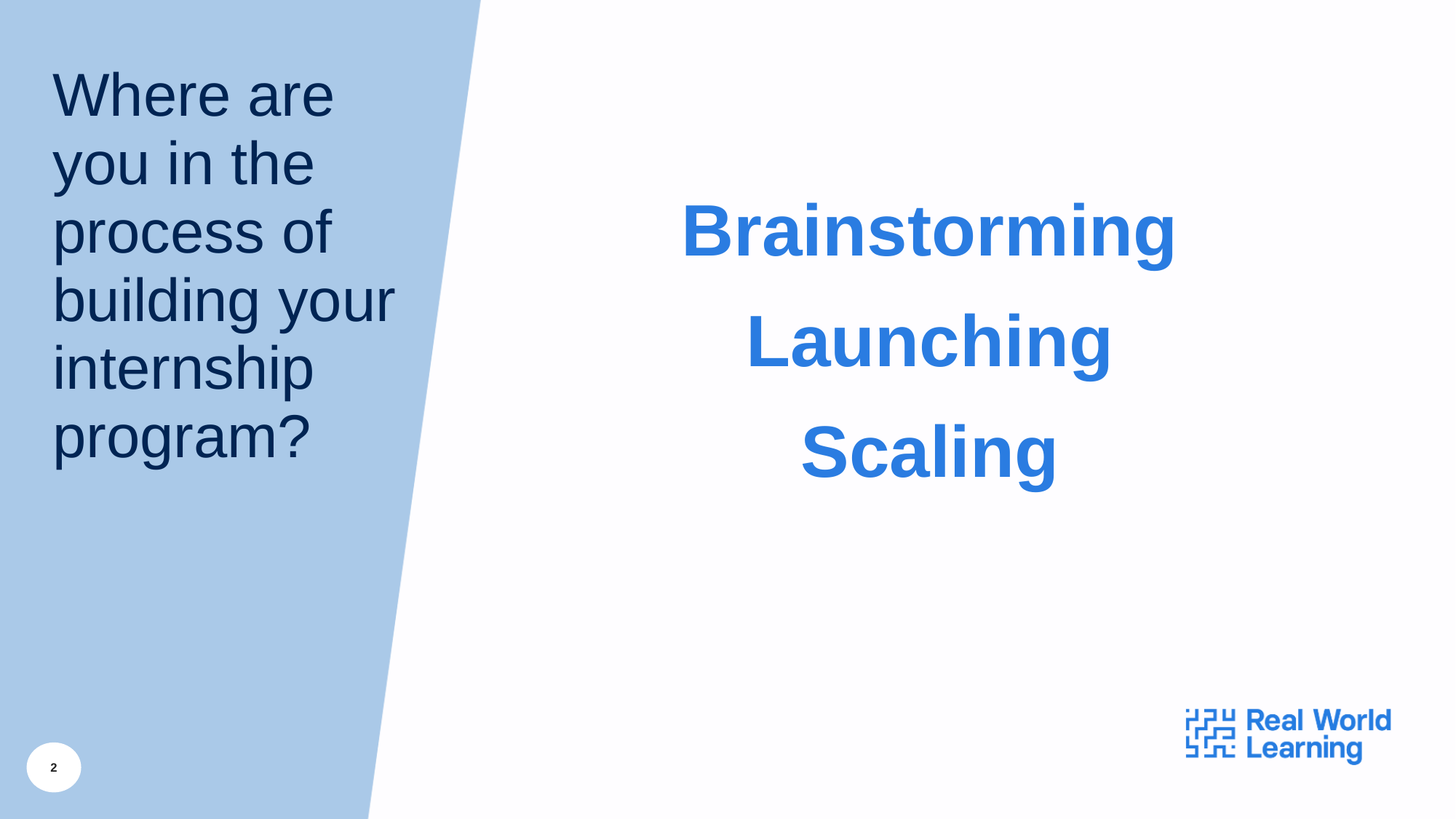

# Where are you in the process of building your internship program?
Brainstorming
Launching
Scaling